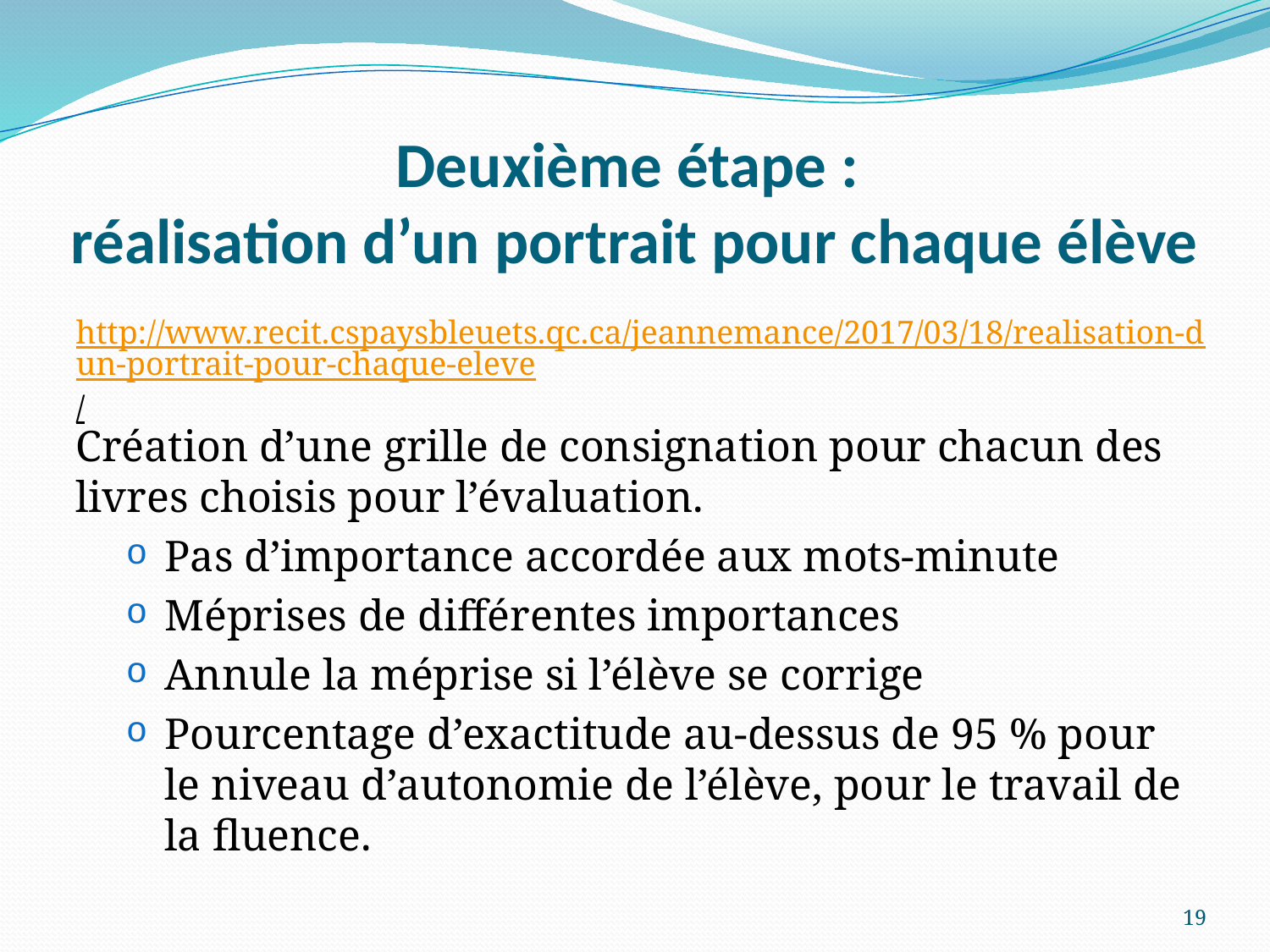

# Deuxième étape : réalisation d’un portrait pour chaque élève
http://www.recit.cspaysbleuets.qc.ca/jeannemance/2017/03/18/realisation-dun-portrait-pour-chaque-eleve/
Création d’une grille de consignation pour chacun des livres choisis pour l’évaluation.
Pas d’importance accordée aux mots-minute
Méprises de différentes importances
Annule la méprise si l’élève se corrige
Pourcentage d’exactitude au-dessus de 95 % pour le niveau d’autonomie de l’élève, pour le travail de la fluence.

19